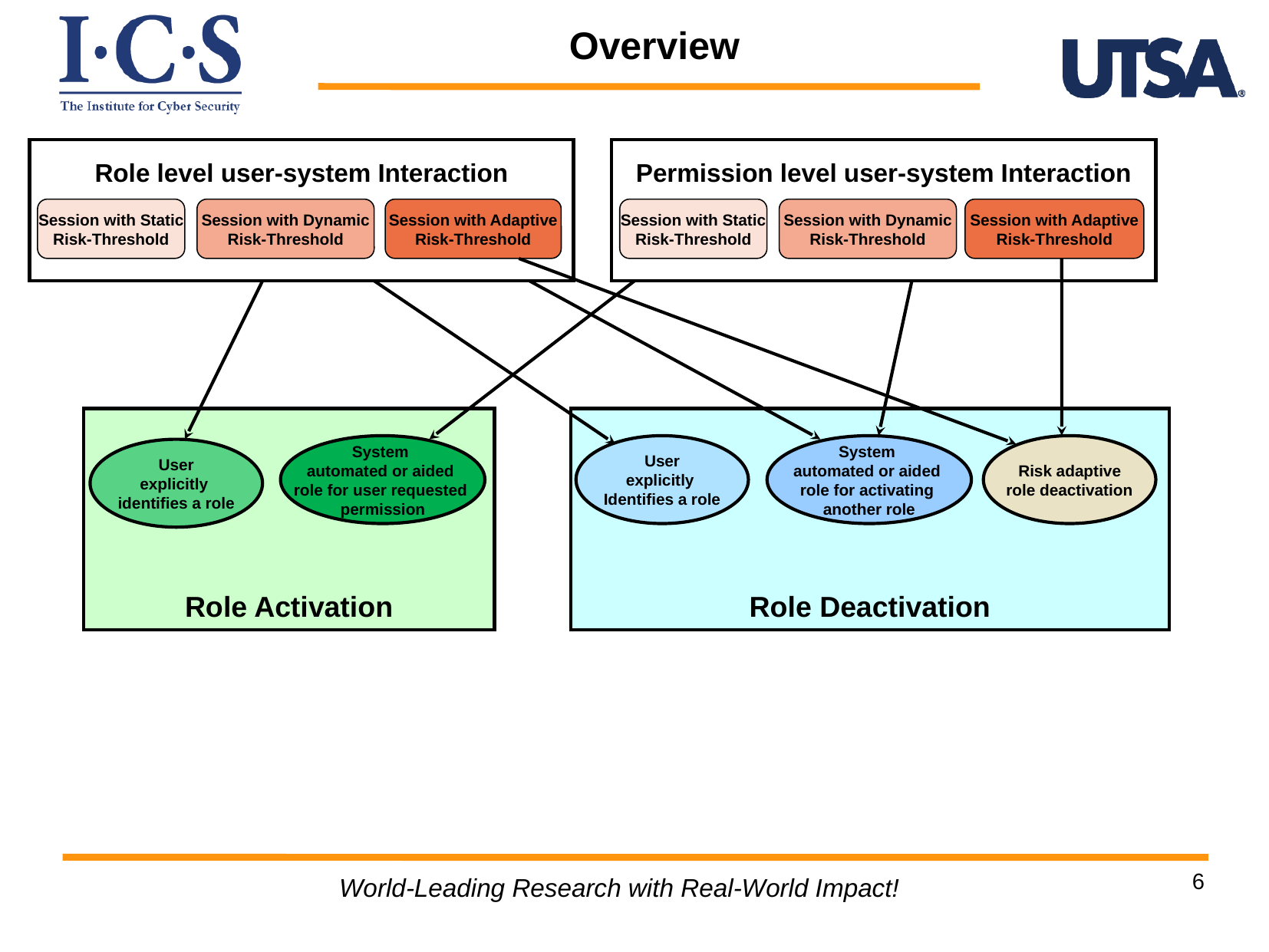

Overview

Role level user-system Interaction

Permission level user-system Interaction

Session with Static
Risk-Threshold
Session with Dynamic
Risk-Threshold
Session with Adaptive
Risk-Threshold
Session with Static
Risk-Threshold
Session with Dynamic
Risk-Threshold
Session with Adaptive
Risk-Threshold

Role Activation

Role Deactivation
System
automated or aided
role for user requested
permission
User
explicitly
Identifies a role
System
automated or aided
role for activating
another role
Risk adaptive
role deactivation
User
explicitly
identifies a role
World-Leading Research with Real-World Impact!
6